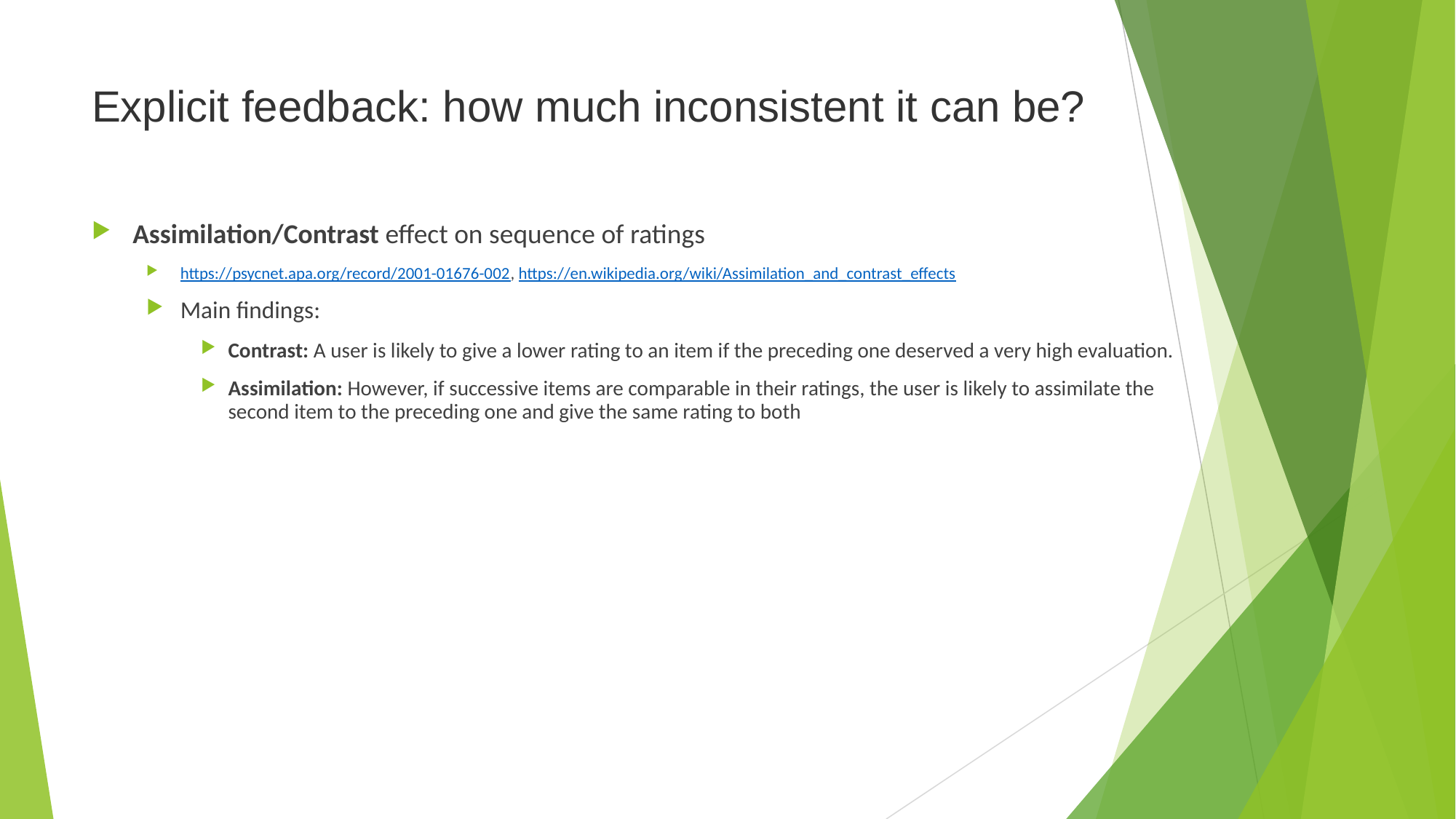

# Explicit feedback: how much inconsistent it can be?
Assimilation/Contrast effect on sequence of ratings
https://psycnet.apa.org/record/2001-01676-002, https://en.wikipedia.org/wiki/Assimilation_and_contrast_effects
Main findings:
Contrast: A user is likely to give a lower rating to an item if the preceding one deserved a very high evaluation.
Assimilation: However, if successive items are comparable in their ratings, the user is likely to assimilate the second item to the preceding one and give the same rating to both